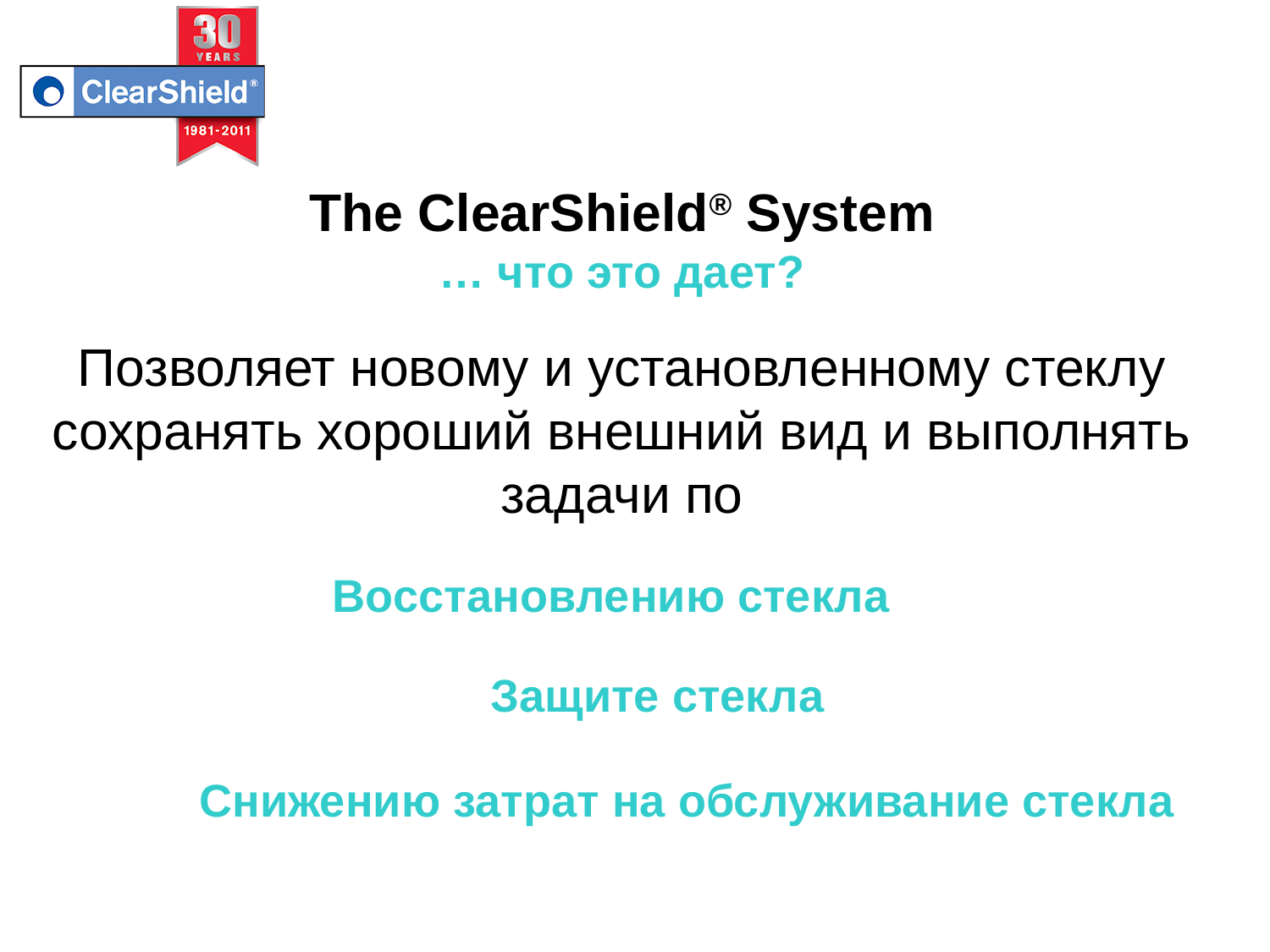

The ClearShield® System
… что это дает?
Позволяет новому и установленному стеклу сохранять хороший внешний вид и выполнять задачи по
Восстановлению стекла
Защите стекла
Снижению затрат на обслуживание стекла